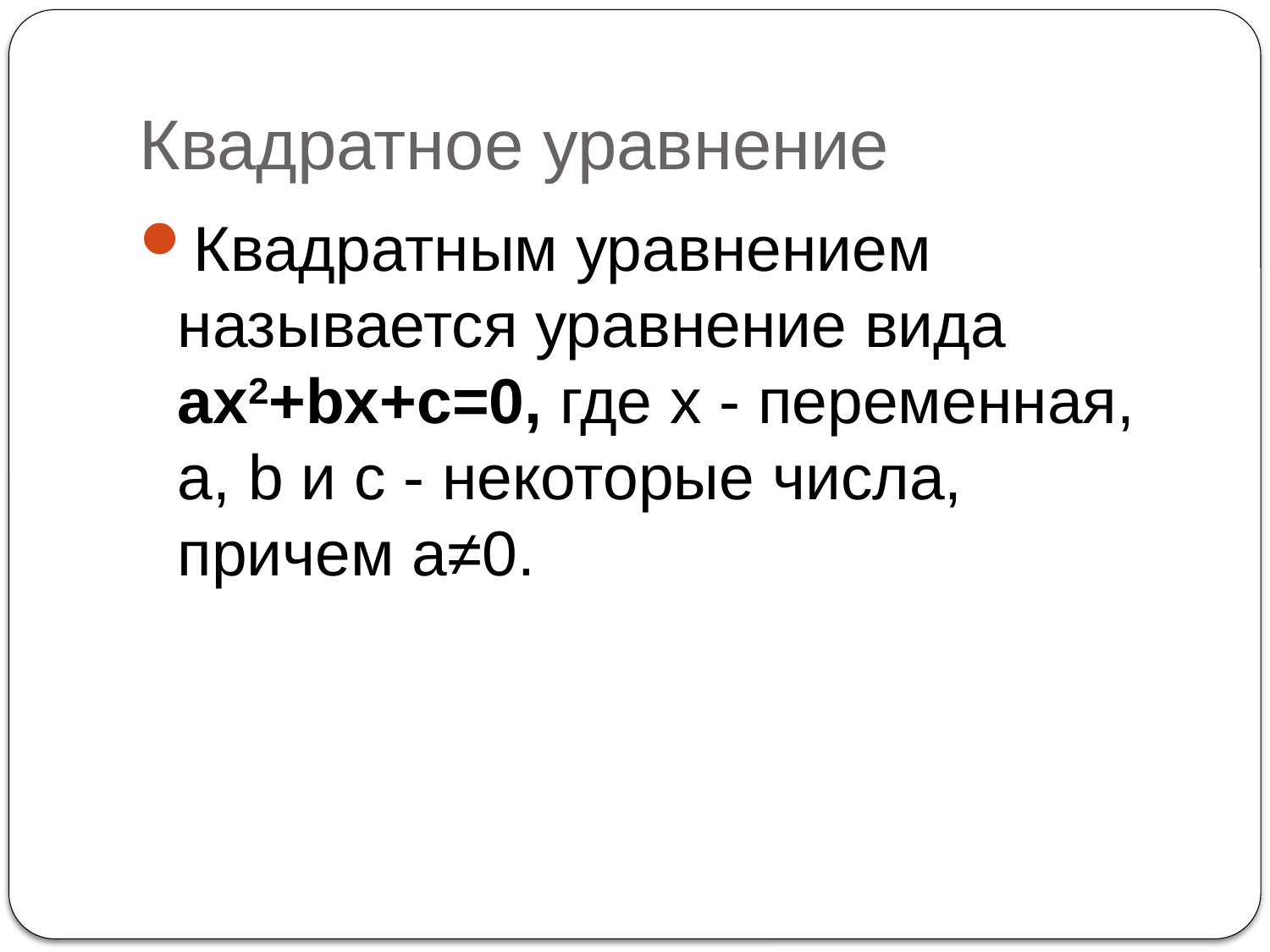

# Квадратное уравнение
Квадратным уравнением называется уравнение вида ax2+bx+c=0, где х - переменная, а, b и с - некоторые числа, причем а≠0.